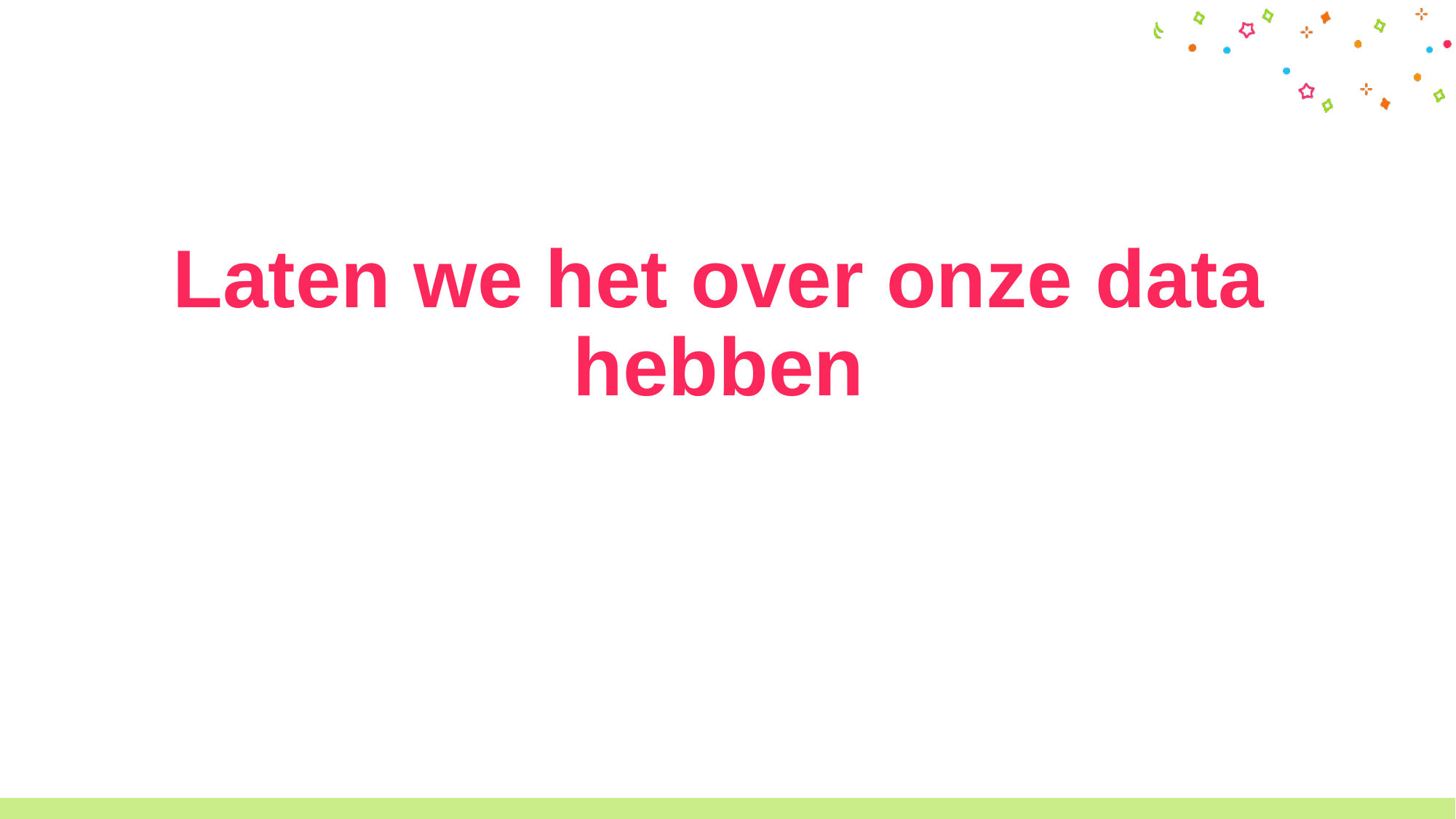

# Laten we het over onze data hebben